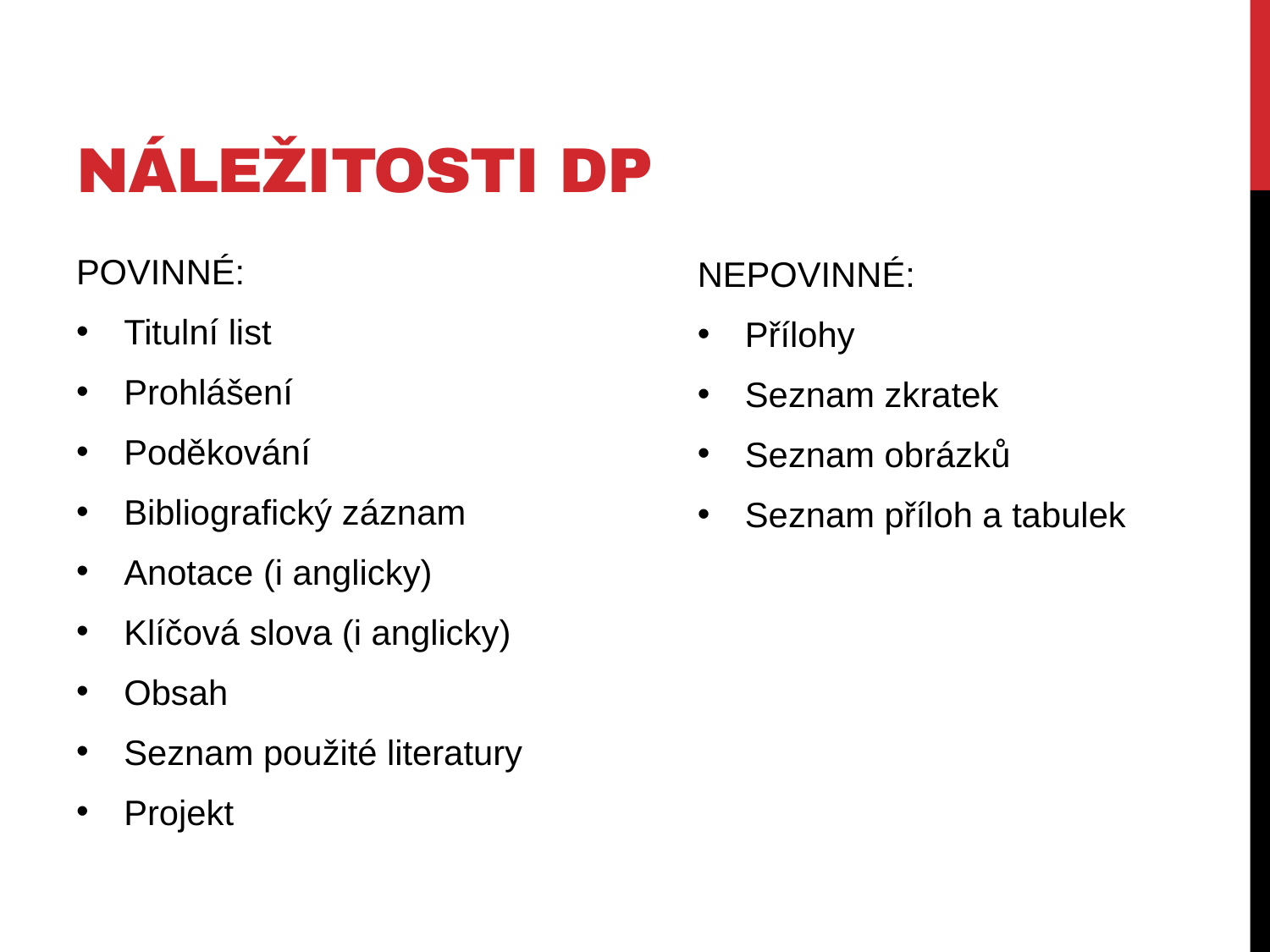

# Náležitosti dp
POVINNÉ:
Titulní list
Prohlášení
Poděkování
Bibliografický záznam
Anotace (i anglicky)
Klíčová slova (i anglicky)
Obsah
Seznam použité literatury
Projekt
NEPOVINNÉ:
Přílohy
Seznam zkratek
Seznam obrázků
Seznam příloh a tabulek